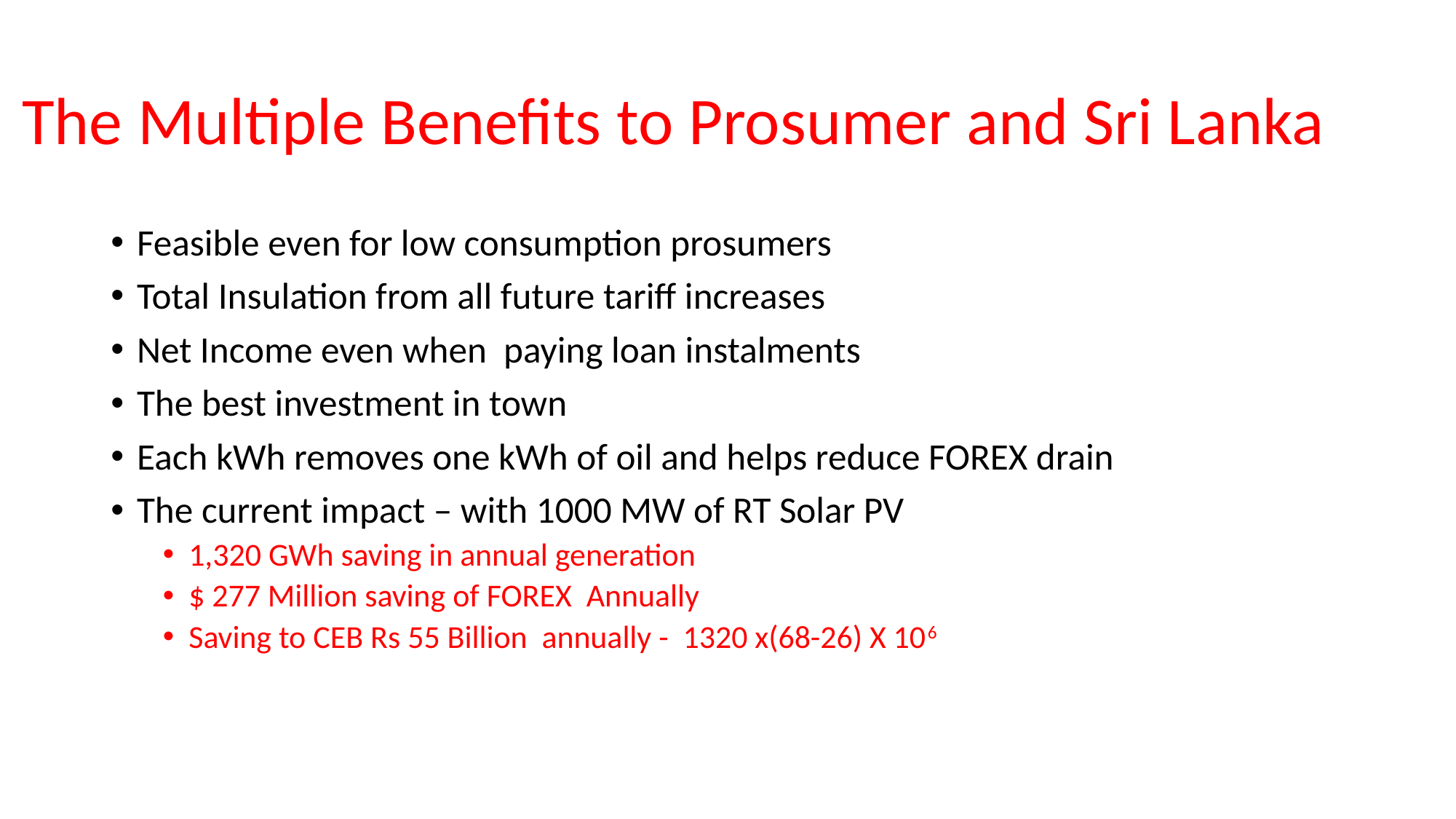

# The Multiple Benefits to Prosumer and Sri Lanka
Feasible even for low consumption prosumers
Total Insulation from all future tariff increases
Net Income even when  paying loan instalments
The best investment in town
Each kWh removes one kWh of oil and helps reduce FOREX drain
The current impact – with 1000 MW of RT Solar PV
1,320 GWh saving in annual generation
$ 277 Million saving of FOREX  Annually
Saving to CEB Rs 55 Billion  annually -  1320 x(68-26) X 106